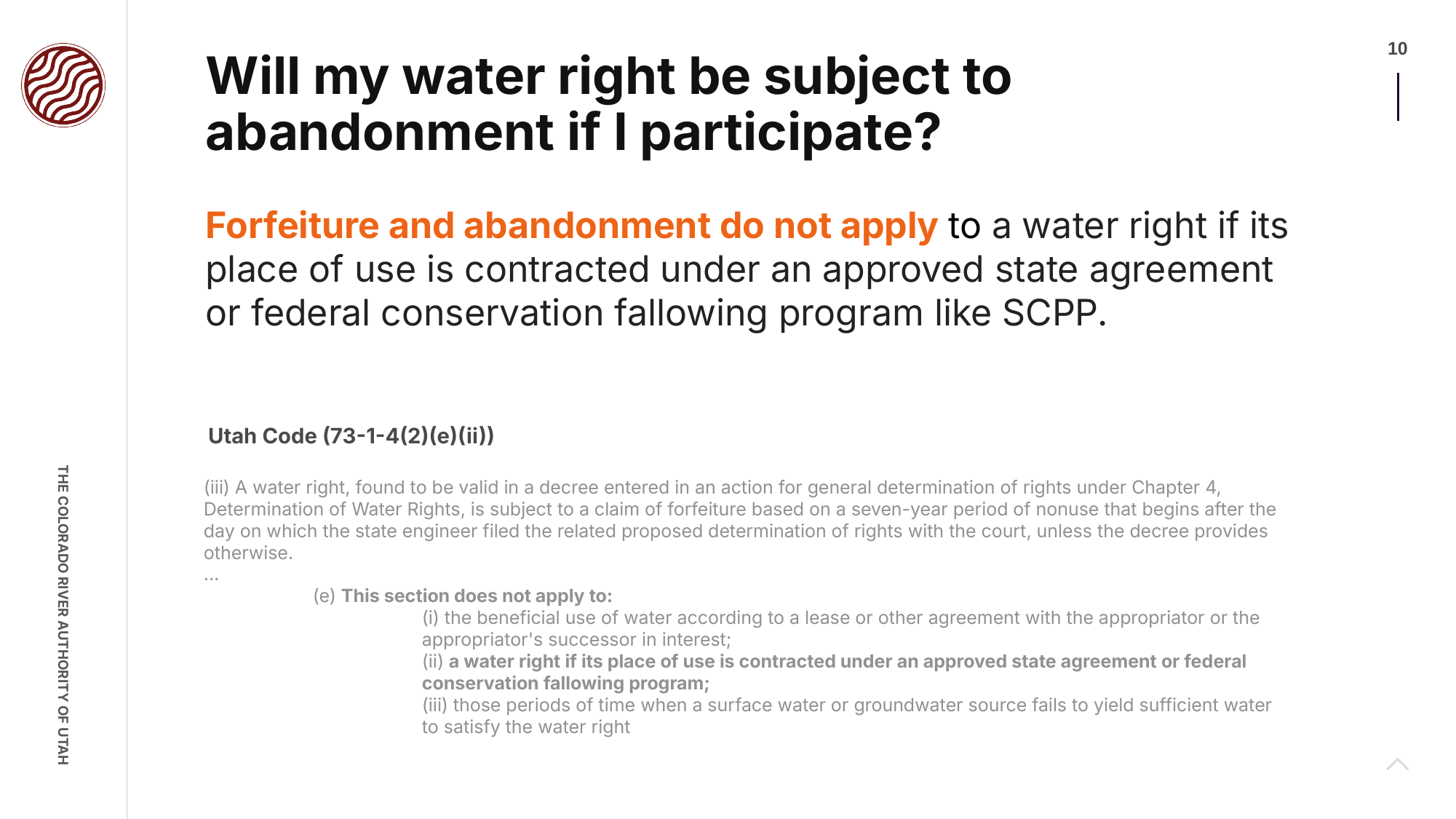

# Will my water right be subject to abandonment if I participate?
Forfeiture and abandonment do not apply to a water right if its place of use is contracted under an approved state agreement or federal conservation fallowing program like SCPP.
Utah Code (73-1-4(2)(e)(ii))
(iii) A water right, found to be valid in a decree entered in an action for general determination of rights under Chapter 4, Determination of Water Rights, is subject to a claim of forfeiture based on a seven-year period of nonuse that begins after the day on which the state engineer filed the related proposed determination of rights with the court, unless the decree provides otherwise.
…
	(e) This section does not apply to:
		(i) the beneficial use of water according to a lease or other agreement with the appropriator or the 			appropriator's successor in interest;
		(ii) a water right if its place of use is contracted under an approved state agreement or federal 			conservation fallowing program;
		(iii) those periods of time when a surface water or groundwater source fails to yield sufficient water 			to satisfy the water right